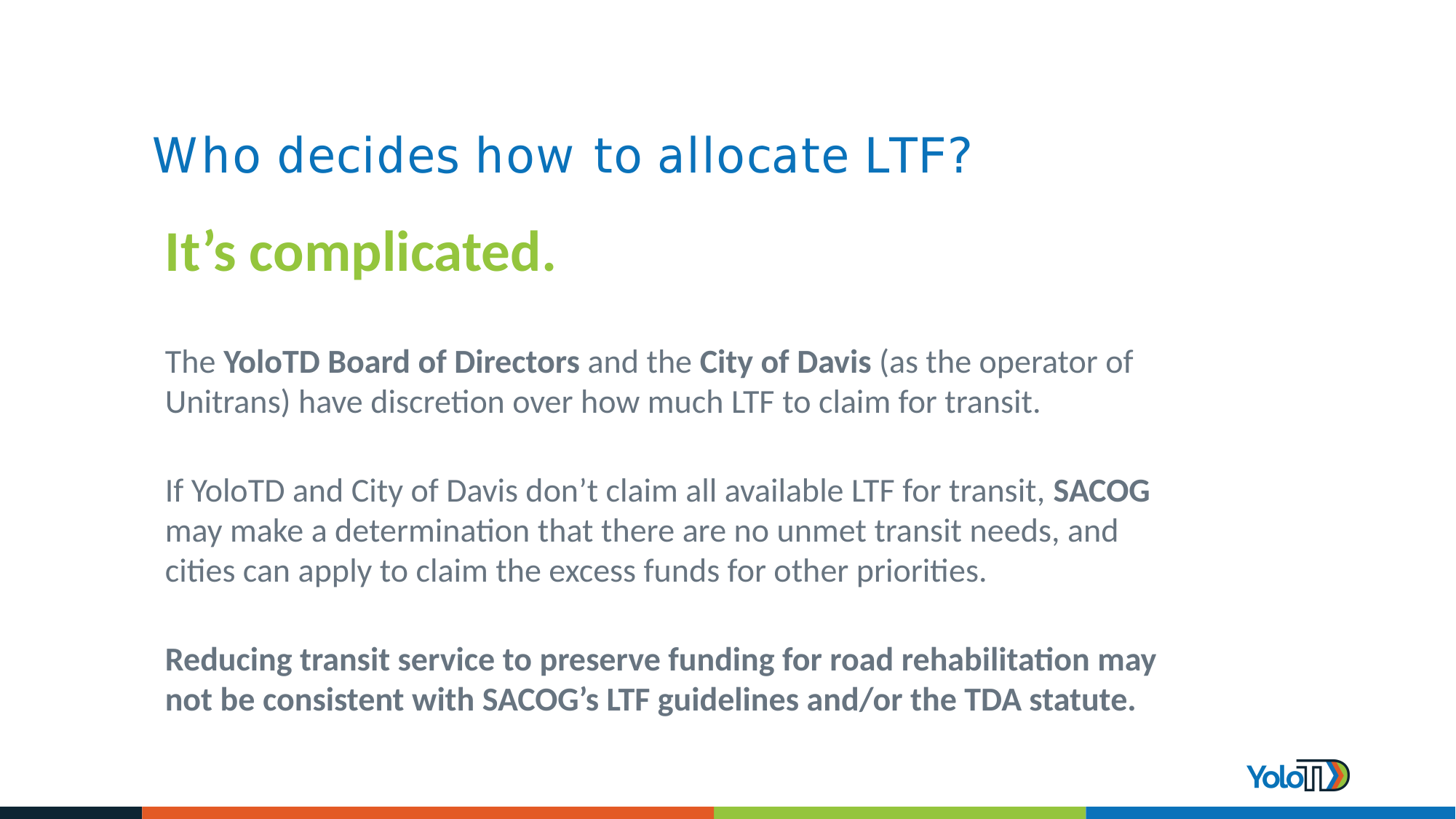

# Who decides how to allocate LTF?
It’s complicated.

The YoloTD Board of Directors and the City of Davis (as the operator of Unitrans) have discretion over how much LTF to claim for transit.
If YoloTD and City of Davis don’t claim all available LTF for transit, SACOG may make a determination that there are no unmet transit needs, and cities can apply to claim the excess funds for other priorities.
Reducing transit service to preserve funding for road rehabilitation may not be consistent with SACOG’s LTF guidelines and/or the TDA statute.